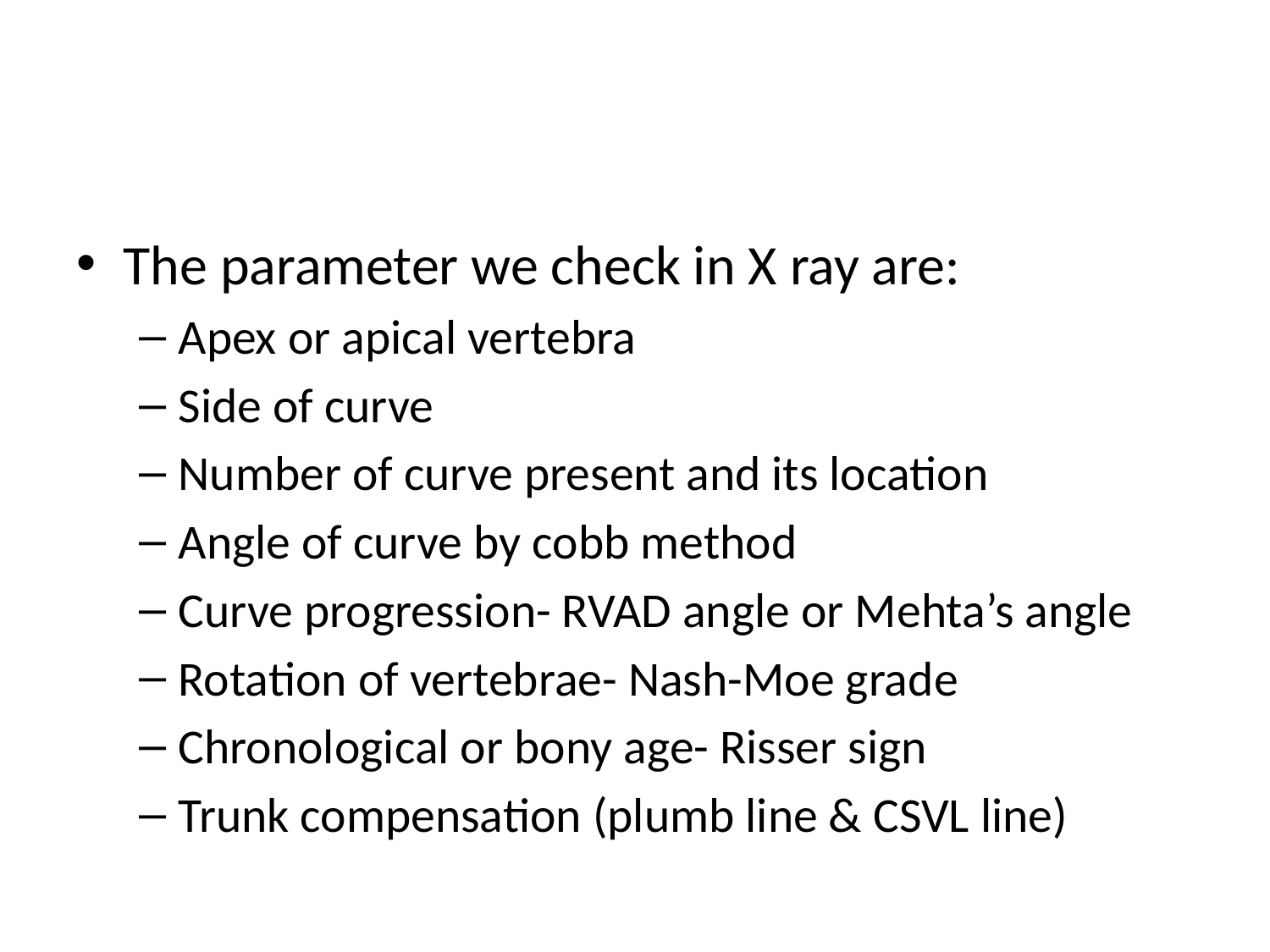

#
The parameter we check in X ray are:
Apex or apical vertebra
Side of curve
Number of curve present and its location
Angle of curve by cobb method
Curve progression- RVAD angle or Mehta’s angle
Rotation of vertebrae- Nash-Moe grade
Chronological or bony age- Risser sign
Trunk compensation (plumb line & CSVL line)